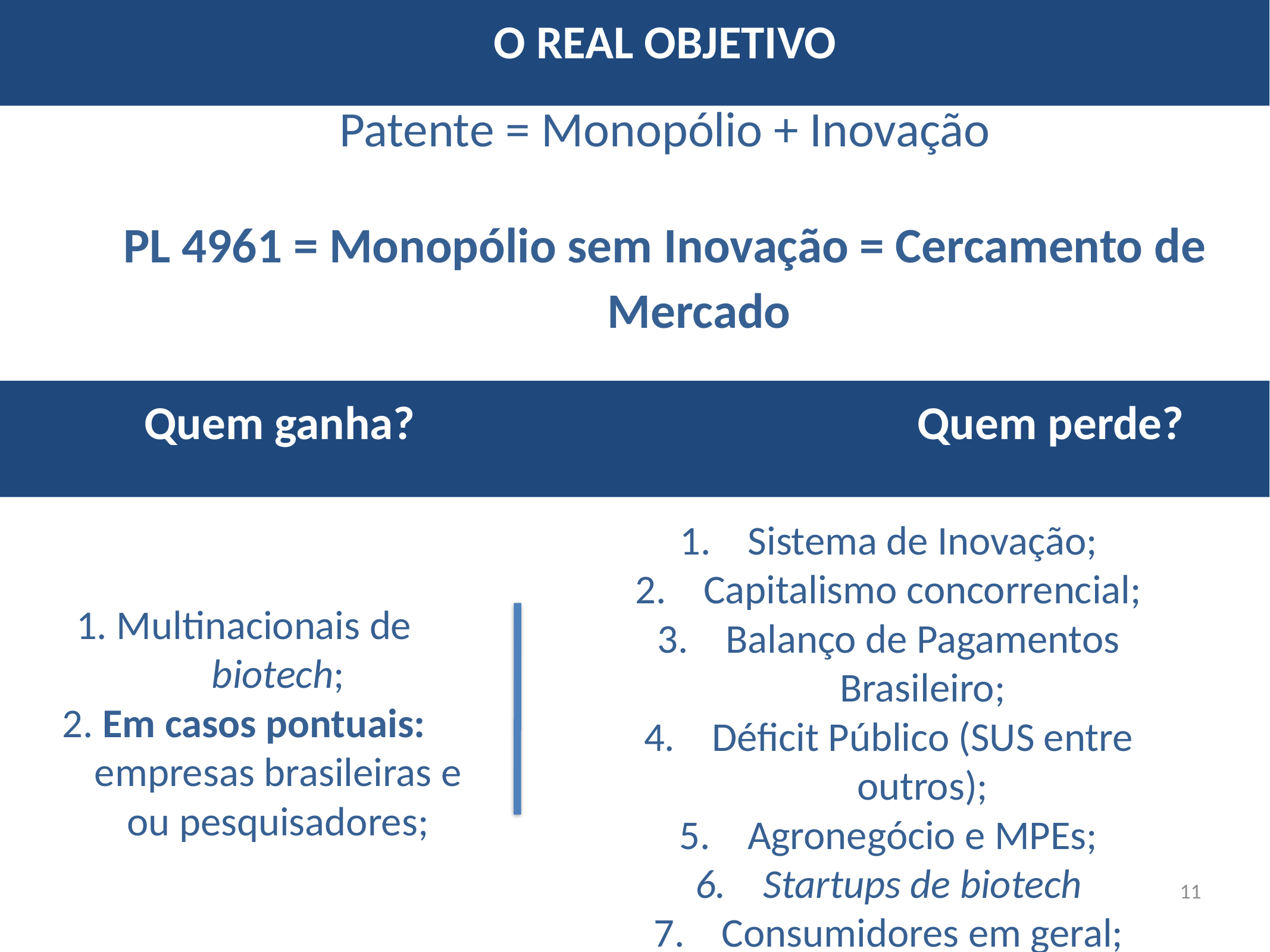

O REAL OBJETIVO
Patente = Monopólio + Inovação
PL 4961 = Monopólio sem Inovação = Cercamento de Mercado
(Na prática, o PL 4961 retira a atividade inventiva do sistema de PI)
Quem ganha?                                               Quem perde?
Sistema de Inovação;
Capitalismo concorrencial;
Balanço de Pagamentos Brasileiro;
Déficit Público (SUS entre outros);
Agronegócio e MPEs;
Startups de biotech
Consumidores em geral;
Backlog do INPI;
1. Multinacionais de biotech;
2. Em casos pontuais: empresas brasileiras e ou pesquisadores;
11